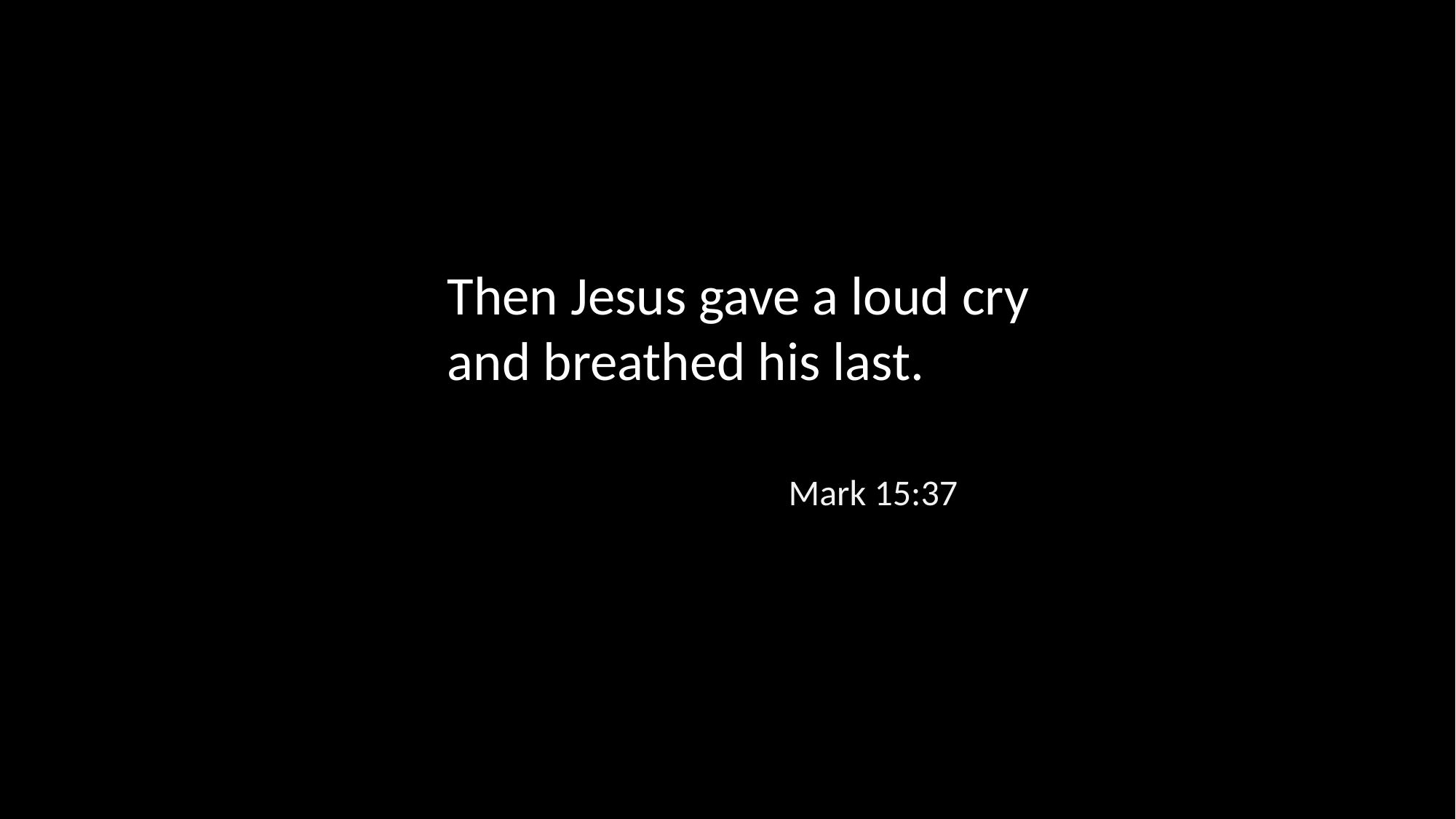

Then Jesus gave a loud cry and breathed his last.
Mark 15:37